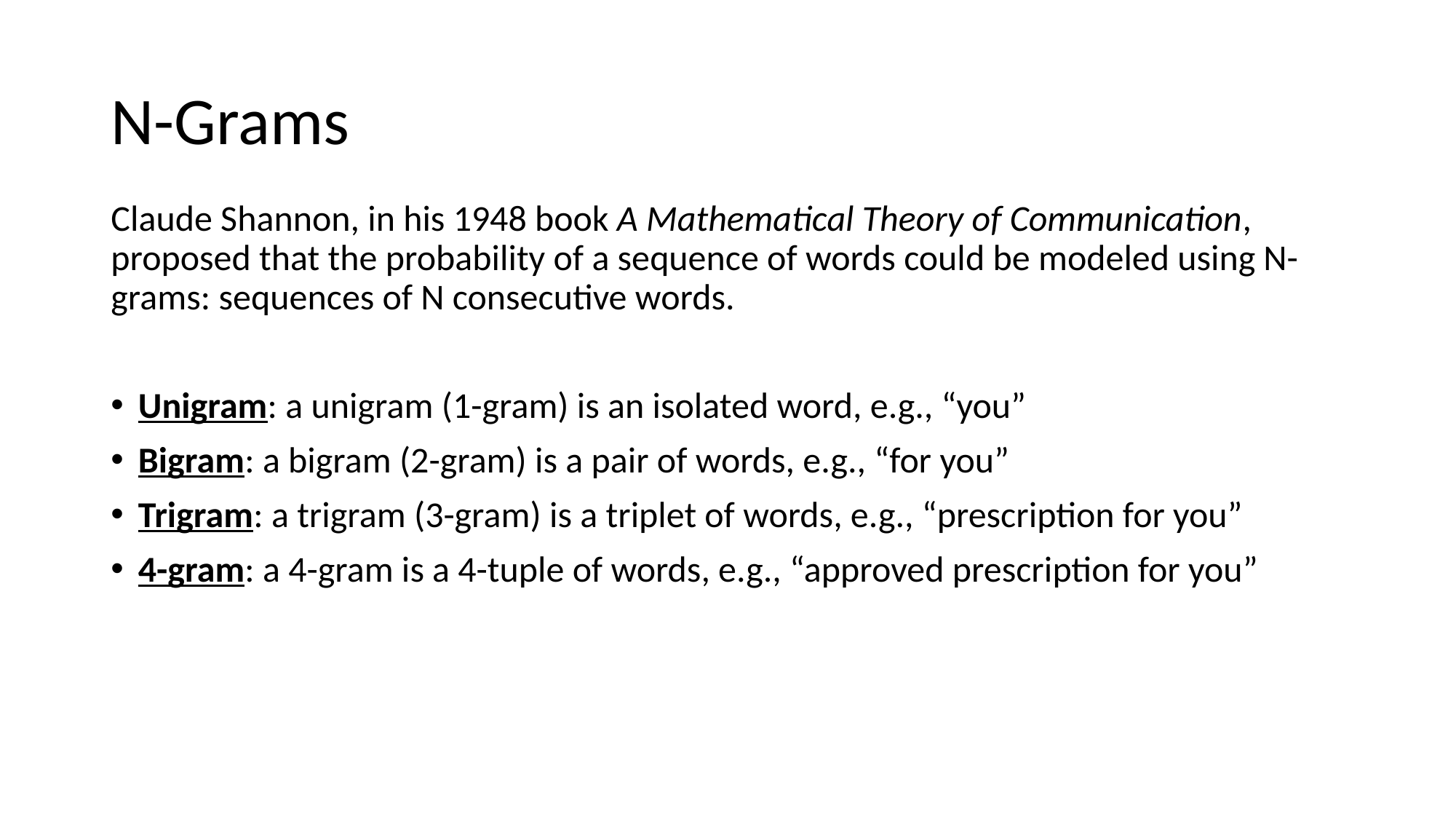

# N-Grams
Claude Shannon, in his 1948 book A Mathematical Theory of Communication, proposed that the probability of a sequence of words could be modeled using N-grams: sequences of N consecutive words.

Unigram: a unigram (1-gram) is an isolated word, e.g., “you”
Bigram: a bigram (2-gram) is a pair of words, e.g., “for you”
Trigram: a trigram (3-gram) is a triplet of words, e.g., “prescription for you”
4-gram: a 4-gram is a 4-tuple of words, e.g., “approved prescription for you”